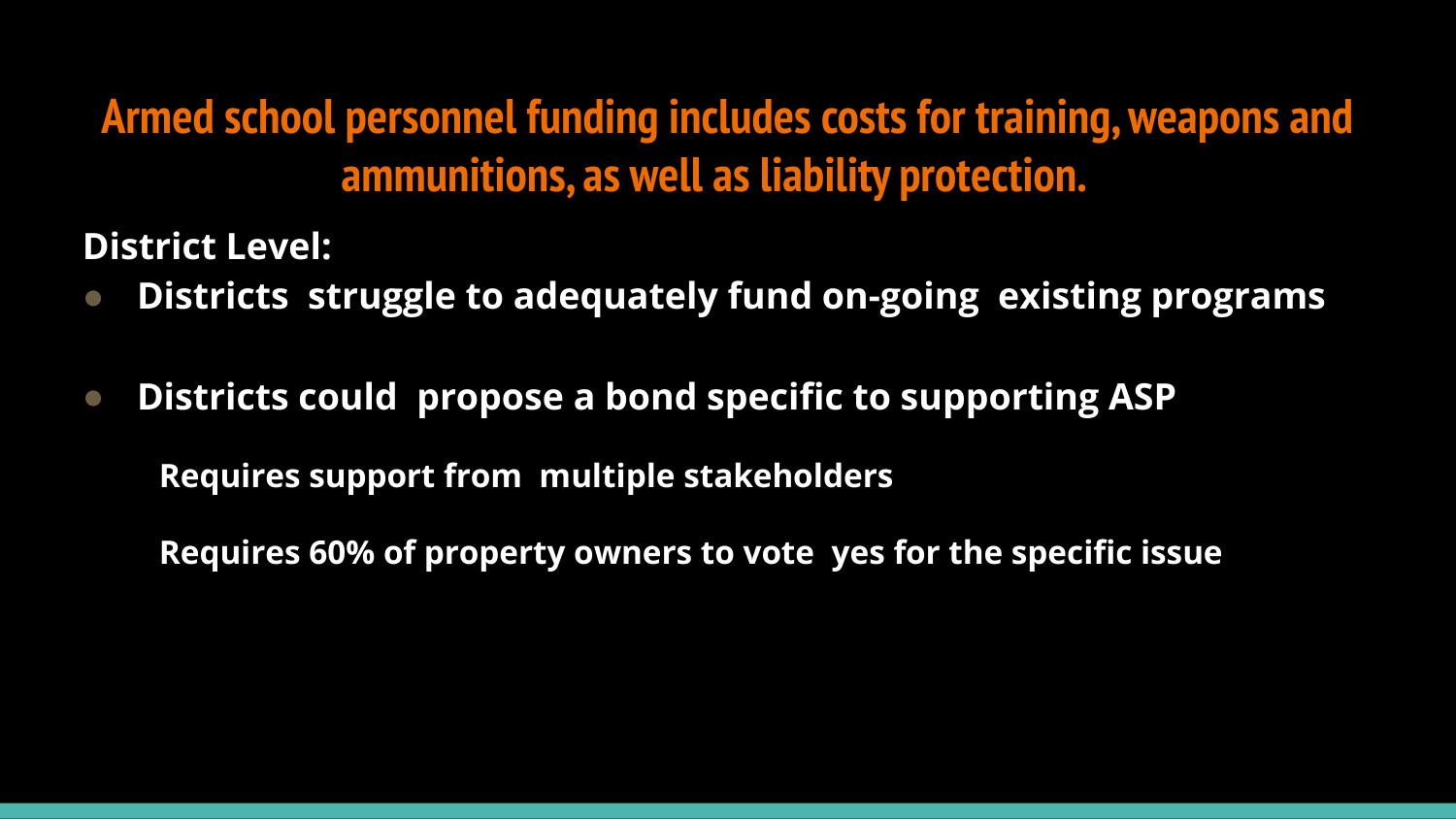

# Armed school personnel funding includes costs for training, weapons and ammunitions, as well as liability protection.

District Level:
Districts  struggle to adequately fund on-going  existing programs

Districts could  propose a bond specific to supporting ASP
Requires support from  multiple stakeholders
Requires 60% of property owners to vote  yes for the specific issue